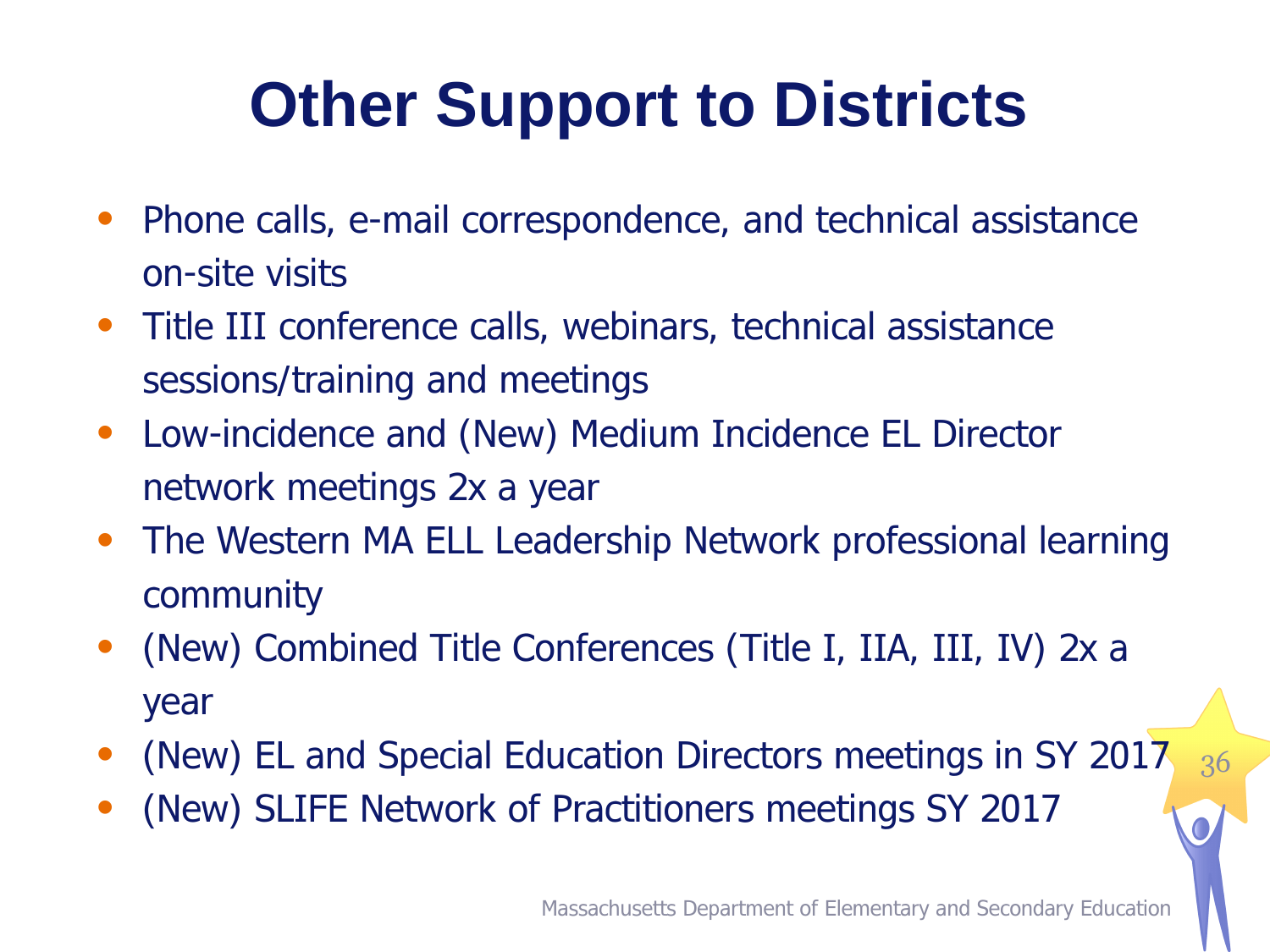

# Other Support to Districts
Phone calls, e-mail correspondence, and technical assistance on-site visits
Title III conference calls, webinars, technical assistance sessions/training and meetings
Low-incidence and (New) Medium Incidence EL Director network meetings 2x a year
The Western MA ELL Leadership Network professional learning community
(New) Combined Title Conferences (Title I, IIA, III, IV) 2x a year
(New) EL and Special Education Directors meetings in SY 2017
(New) SLIFE Network of Practitioners meetings SY 2017

36
Massachusetts Department of Elementary and Secondary Education